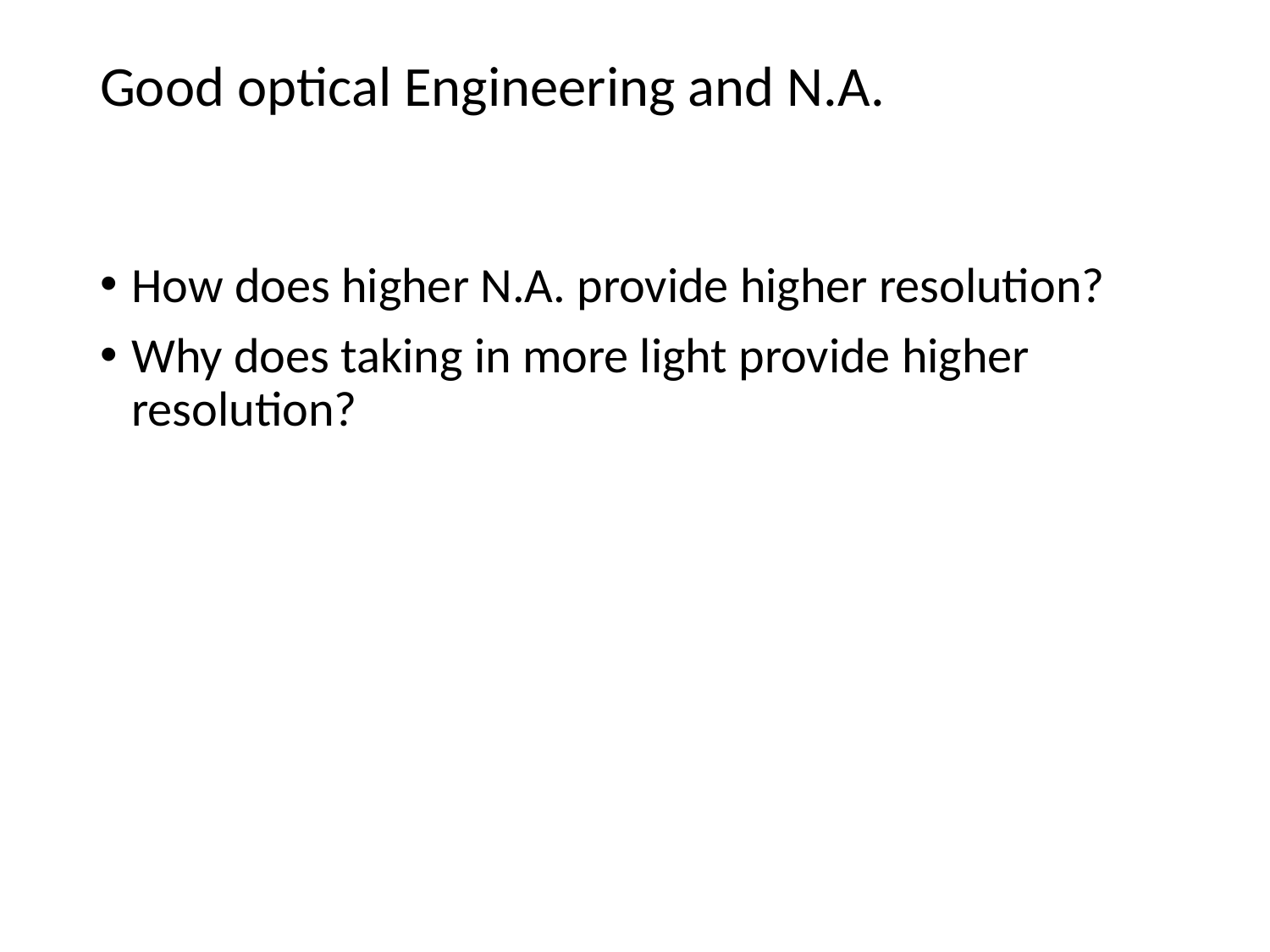

# Good optical Engineering and N.A.
How does higher N.A. provide higher resolution?
Why does taking in more light provide higher resolution?